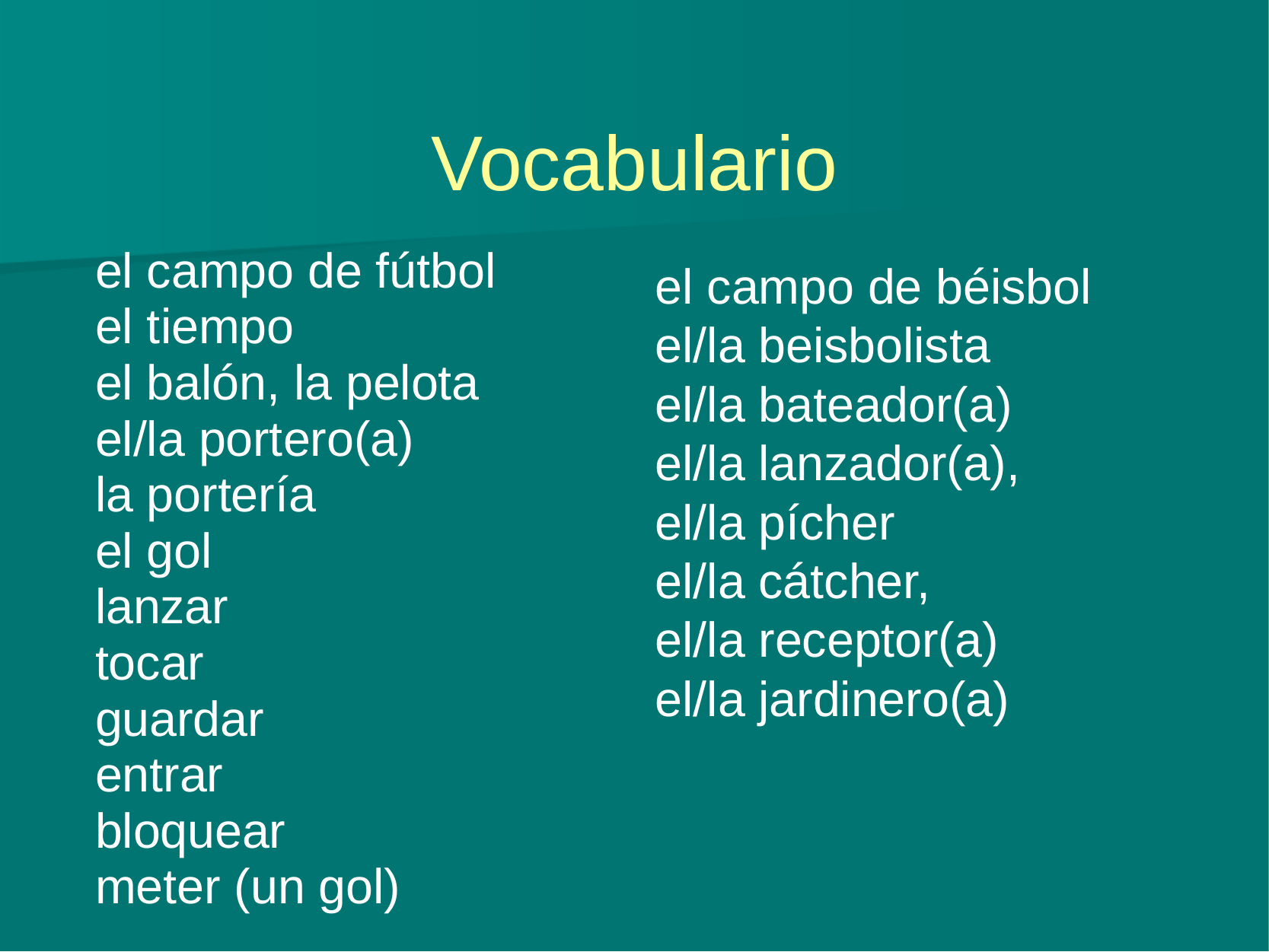

# Vocabulario
el campo de fútbol
el tiempo
el balón, la pelota
el/la portero(a)
la portería
el gol
lanzar
tocar
guardar
entrar
bloquear
meter (un gol)
el campo de béisbol
el/la beisbolista
el/la bateador(a)
el/la lanzador(a),
el/la pícher
el/la cátcher,
el/la receptor(a)
el/la jardinero(a)